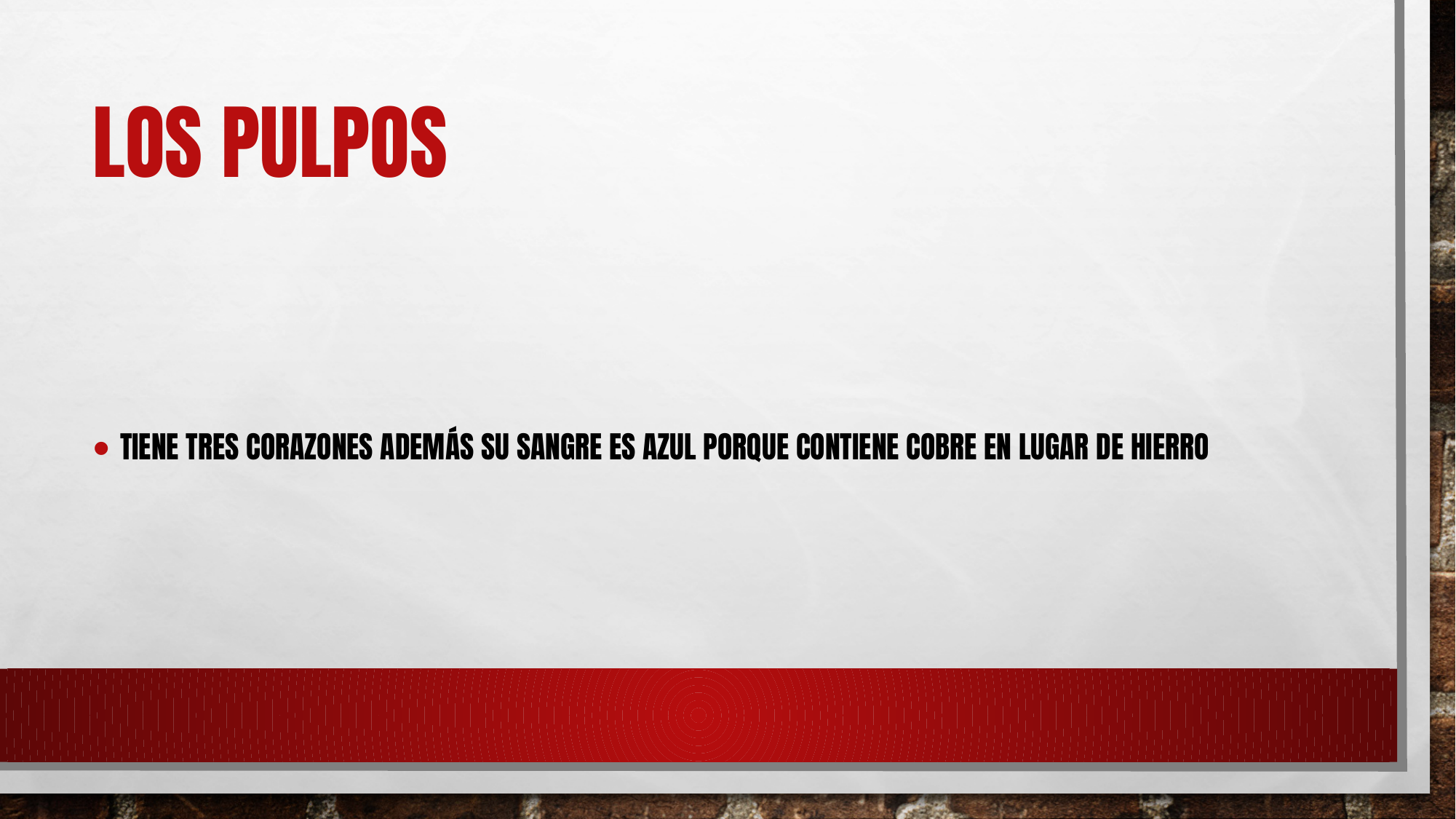

# Los pulpos
Tiene tres corazones además su sangre es azul porque contiene cobre en lugar de hierro